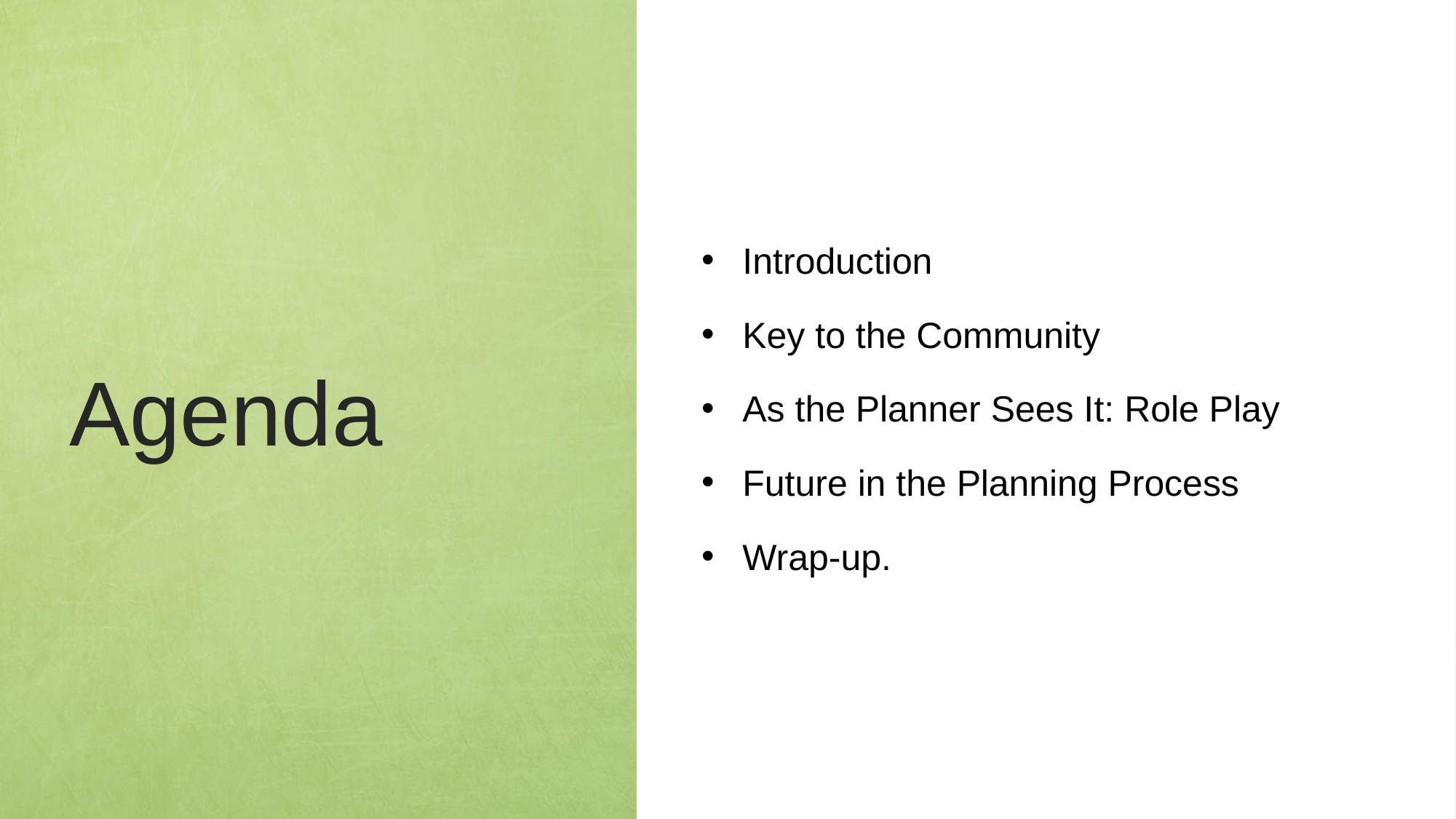

# Agenda
Introduction
Key to the Community
As the Planner Sees It: Role Play
Future in the Planning Process
Wrap-up.